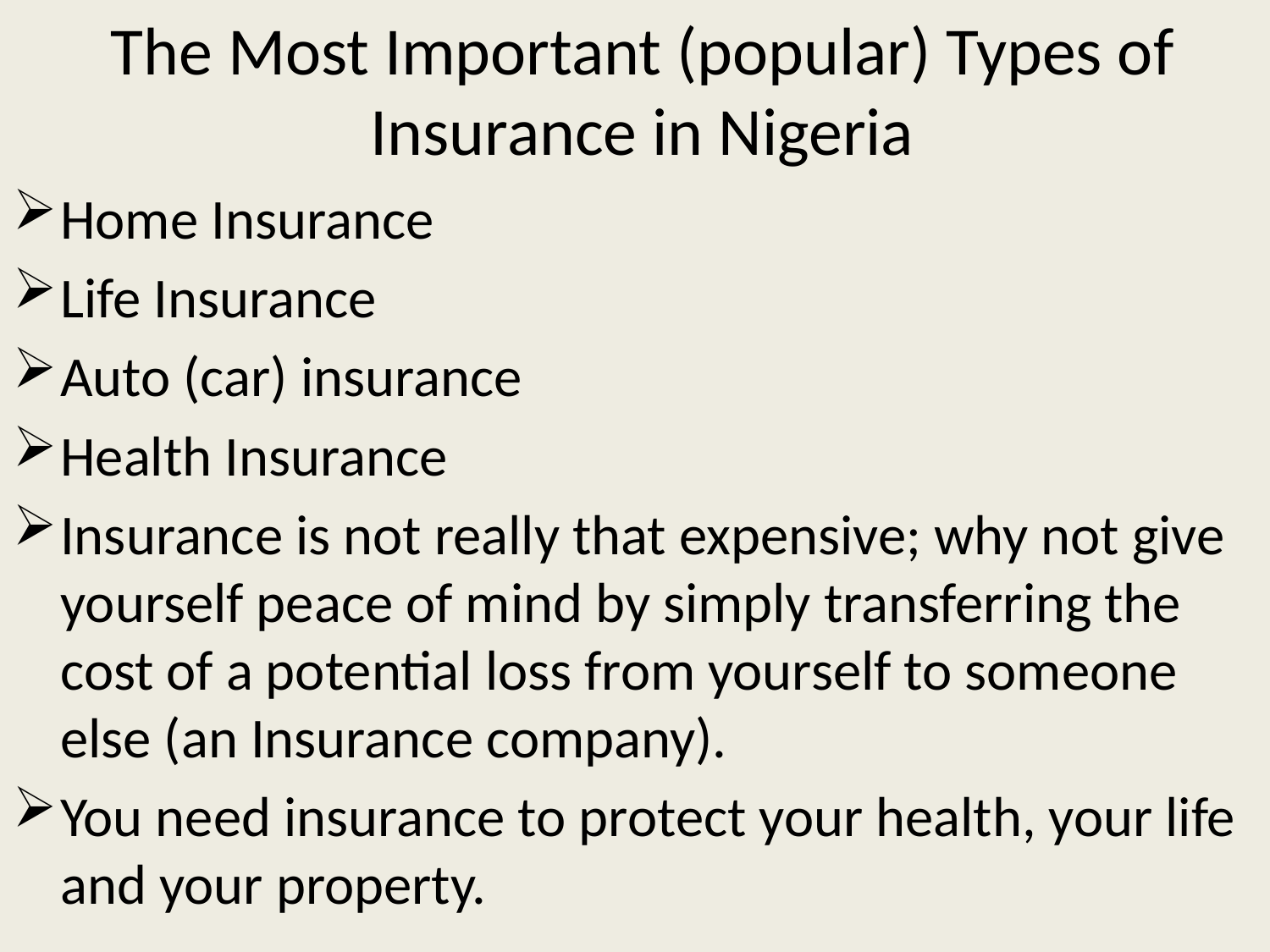

# The Most Important (popular) Types of Insurance in Nigeria
Home Insurance
Life Insurance
Auto (car) insurance
Health Insurance
Insurance is not really that expensive; why not give yourself peace of mind by simply transferring the cost of a potential loss from yourself to someone else (an Insurance company).
You need insurance to protect your health, your life and your property.